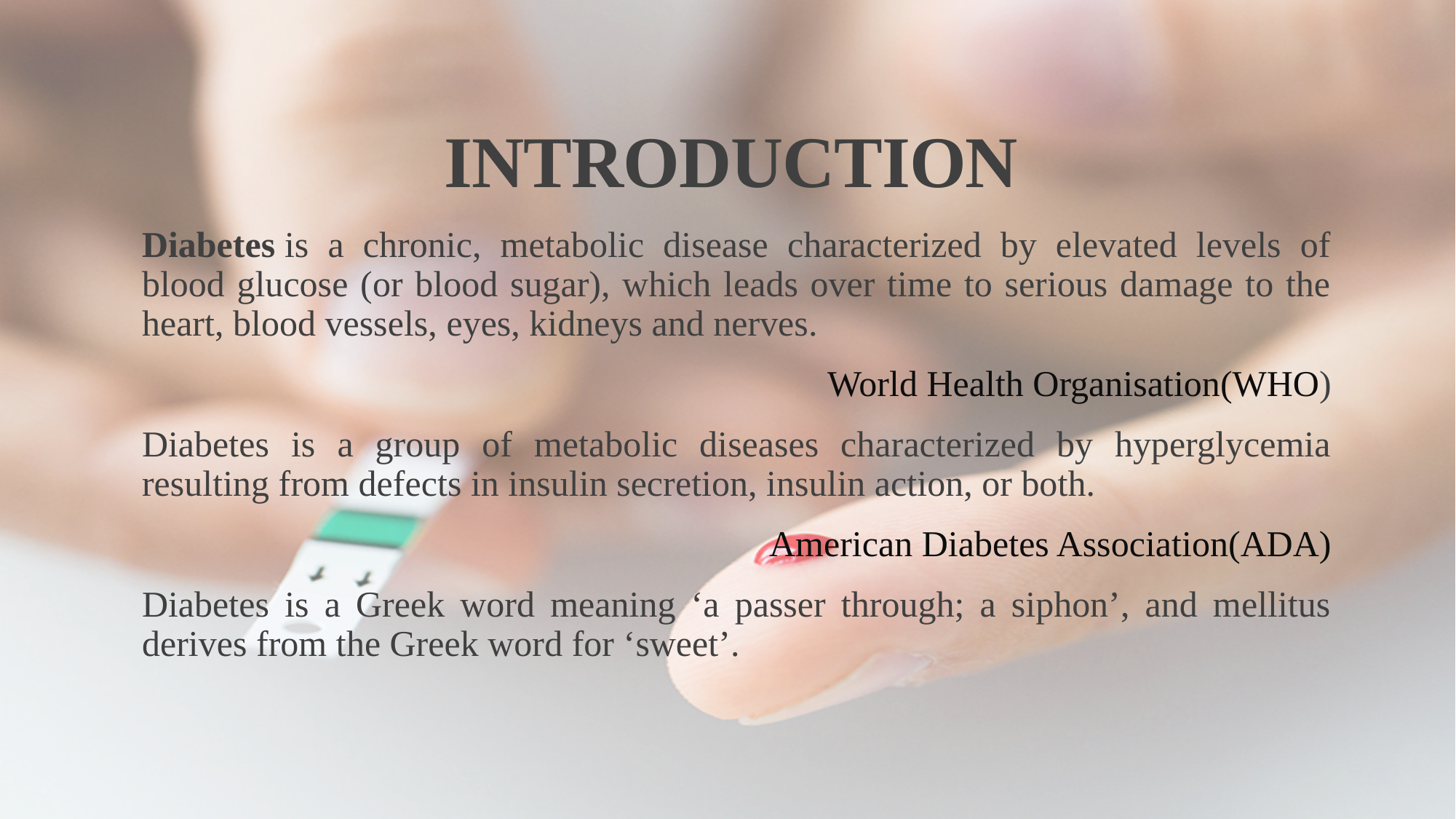

# INTRODUCTION
Diabetes is a chronic, metabolic disease characterized by elevated levels of blood glucose (or blood sugar), which leads over time to serious damage to the heart, blood vessels, eyes, kidneys and nerves.
World Health Organisation(WHO)
Diabetes is a group of metabolic diseases characterized by hyperglycemia resulting from defects in insulin secretion, insulin action, or both.
American Diabetes Association(ADA)
Diabetes is a Greek word meaning ‘a passer through; a siphon’, and mellitus derives from the Greek word for ‘sweet’.